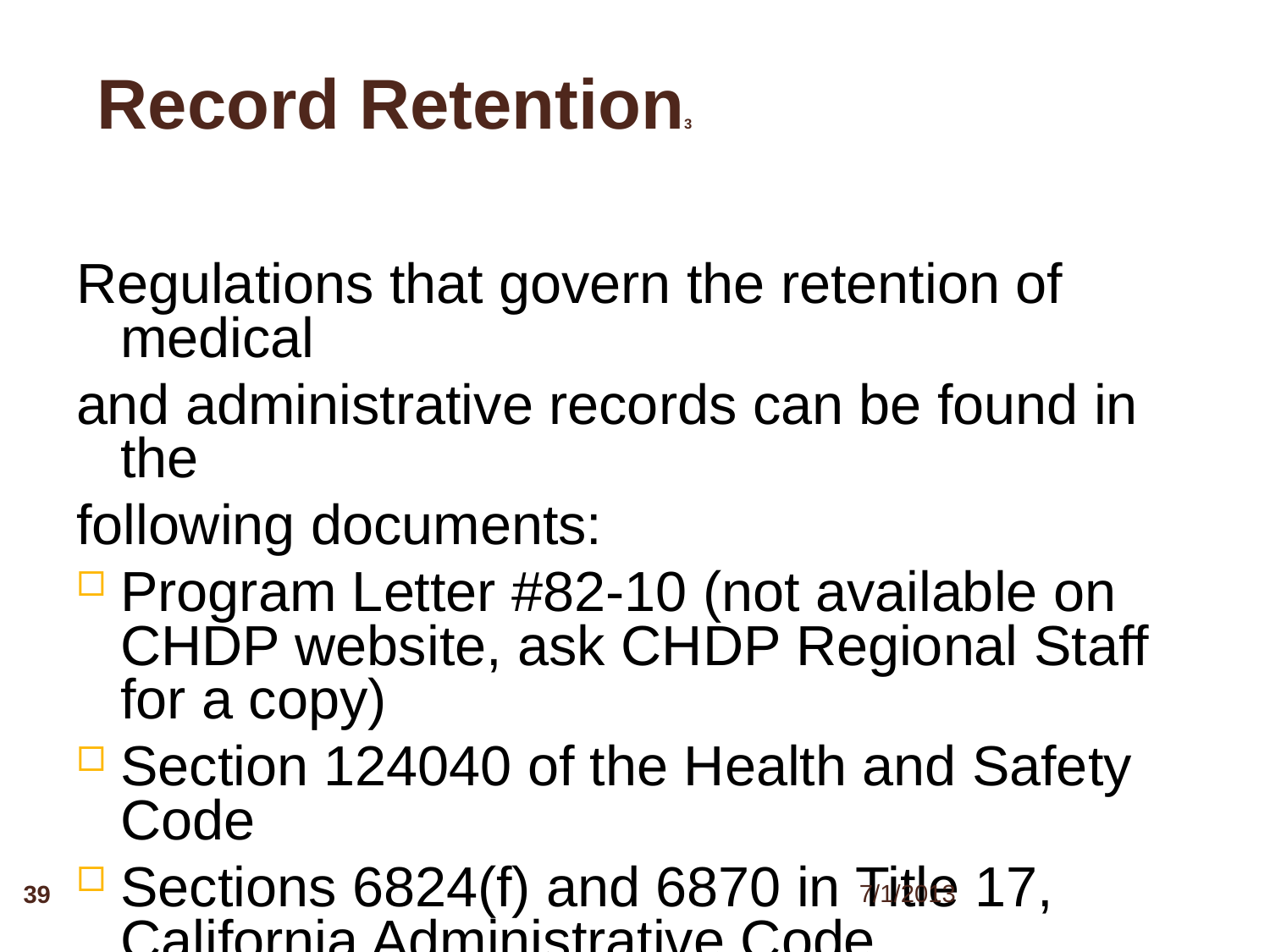

Record Retention3
Regulations that govern the retention of medical
and administrative records can be found in the
following documents:
Program Letter #82-10 (not available on CHDP website, ask CHDP Regional Staff for a copy)
Section 124040 of the Health and Safety Code
Sections 6824(f) and 6870 in Title 17, California Administrative Code
Plan and Fiscal Guidelines, Sections 7 and 8.

39
7/1/2013